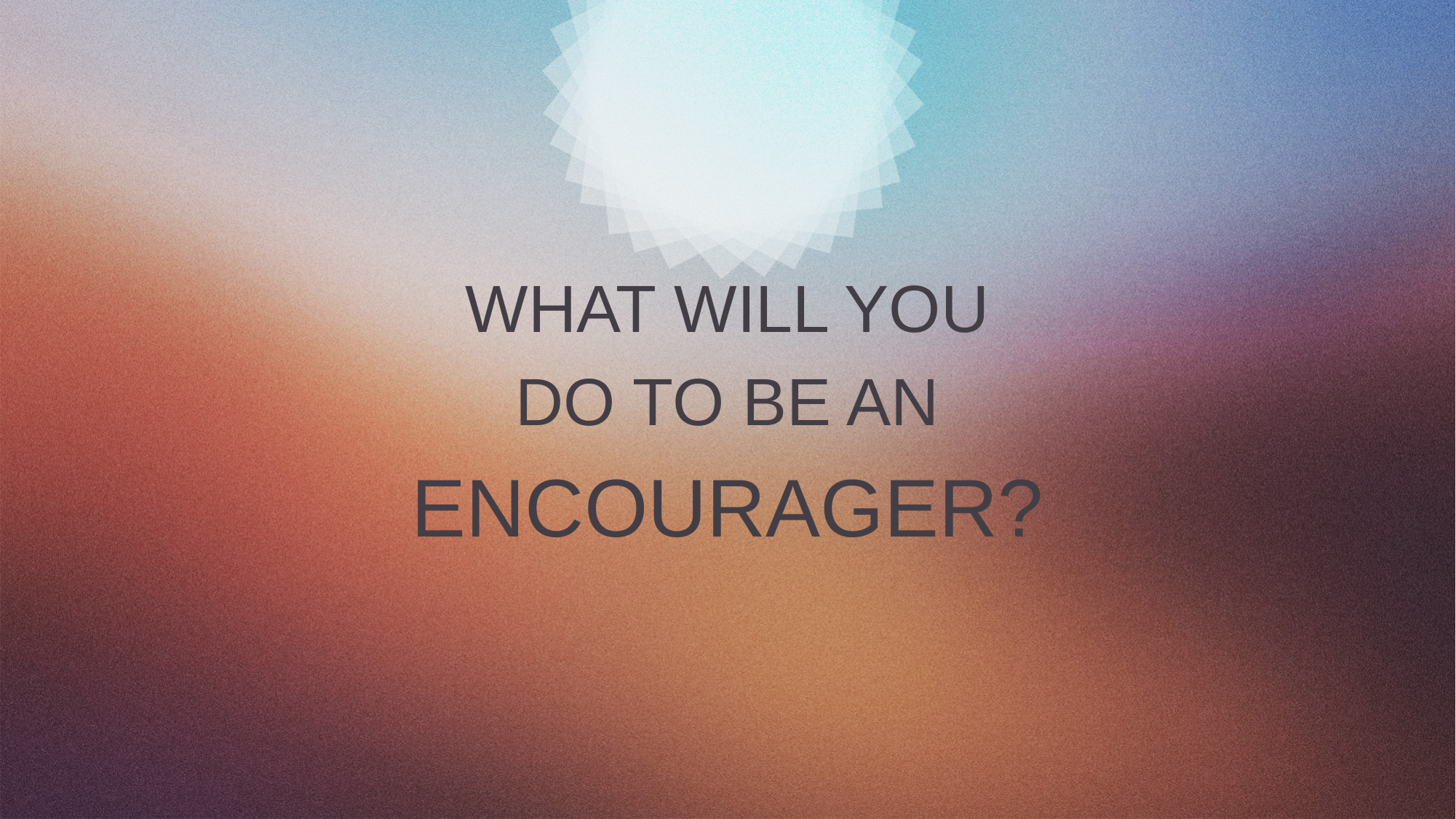

WHAT WILL YOU
DO TO BE AN
ENCOURAGER?